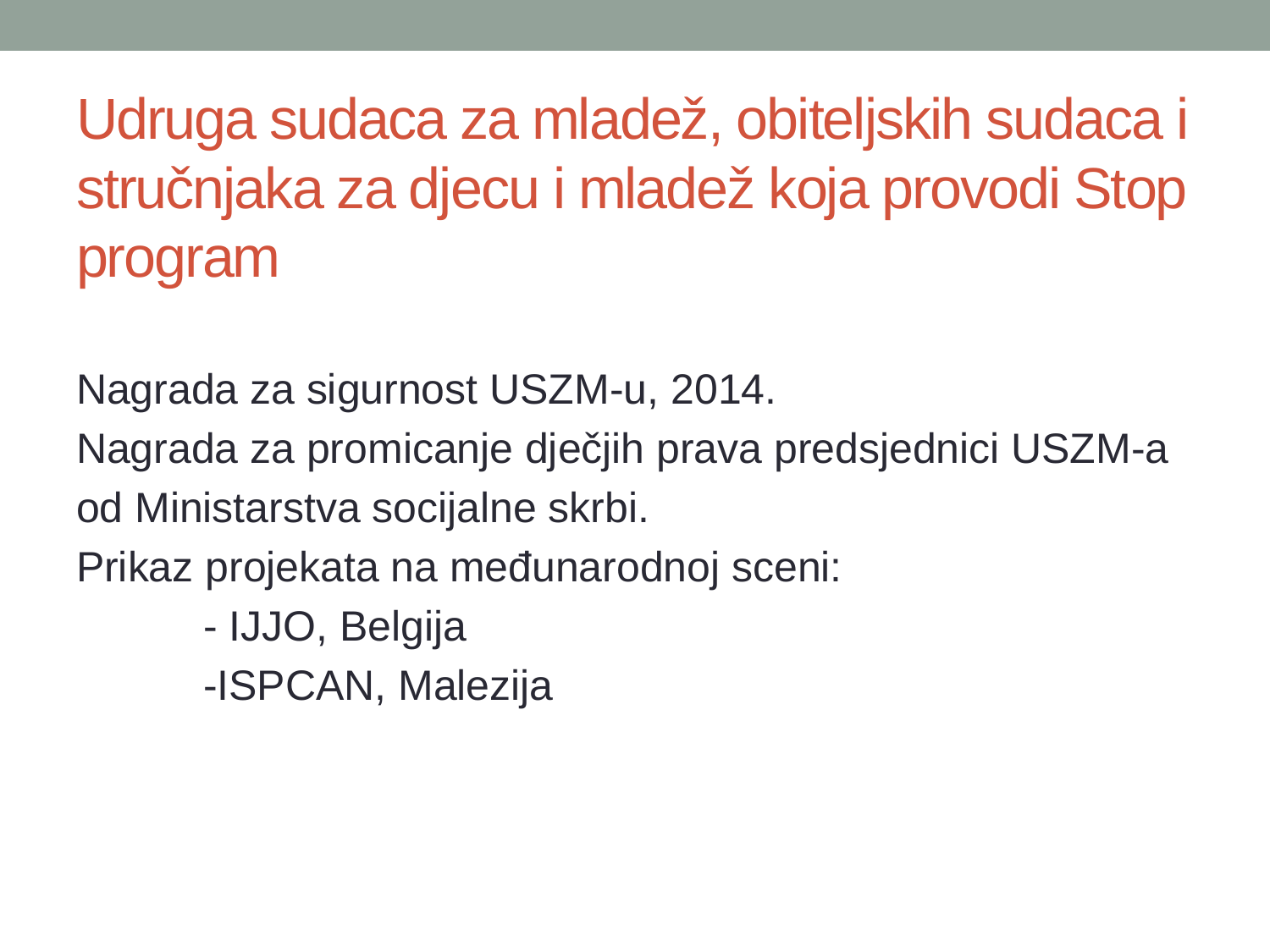

# Udruga sudaca za mladež, obiteljskih sudaca i stručnjaka za djecu i mladež koja provodi Stop program

Nagrada za sigurnost USZM-u, 2014.
Nagrada za promicanje dječjih prava predsjednici USZM-a
od Ministarstva socijalne skrbi.
Prikaz projekata na međunarodnoj sceni:
	- IJJO, Belgija
	-ISPCAN, Malezija